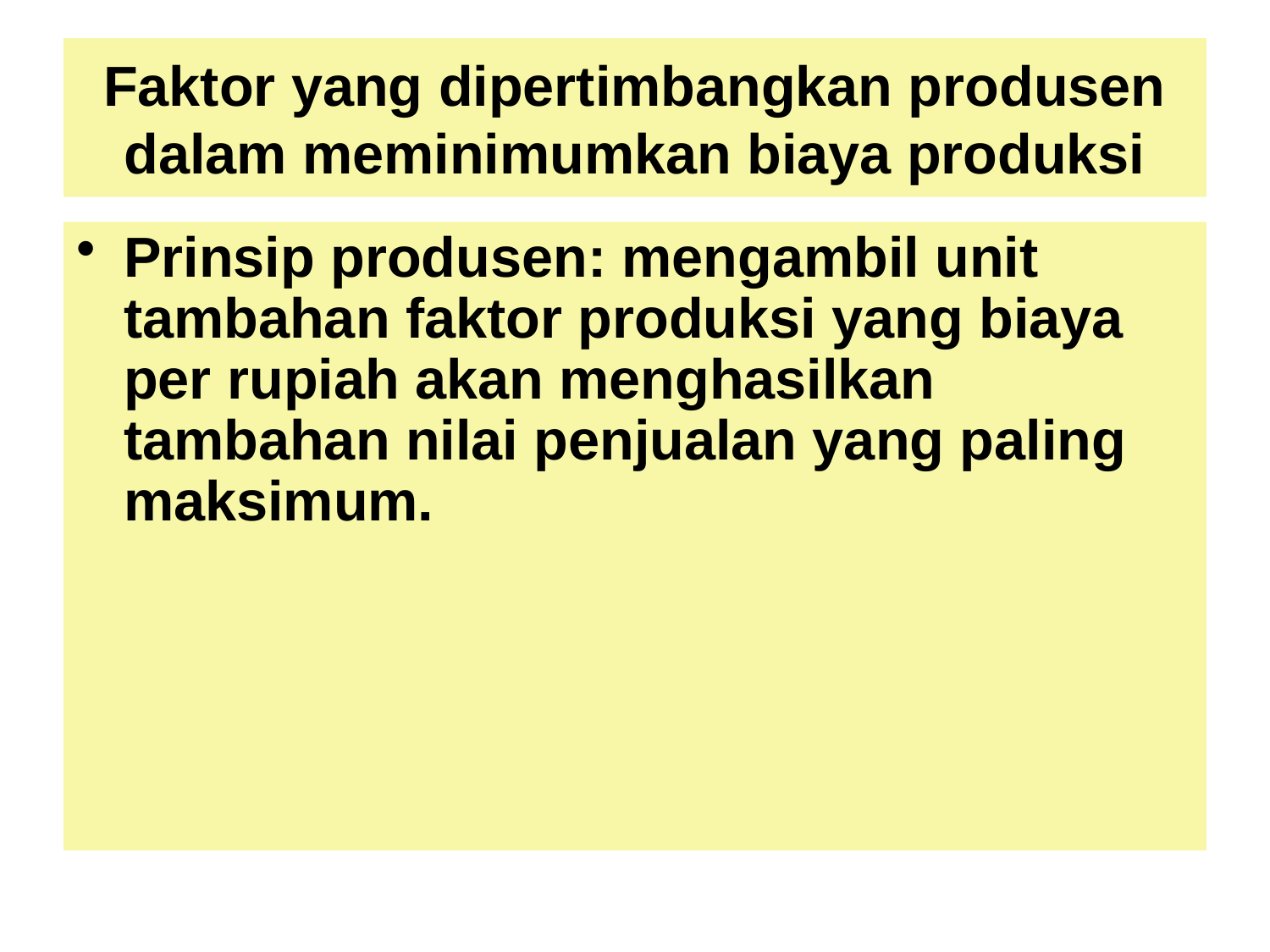

# Faktor yang dipertimbangkan produsen dalam meminimumkan biaya produksi
Besarnya pembayaran untuk faktor produksi tambahan (marginal cost)
Besarnya tambahan hasil penjualan yang diakibatkan oleh tambahan faktor produksi tersebut

Prinsip produsen: mengambil unit tambahan faktor produksi yang biaya per rupiah akan menghasilkan tambahan nilai penjualan yang paling maksimum.